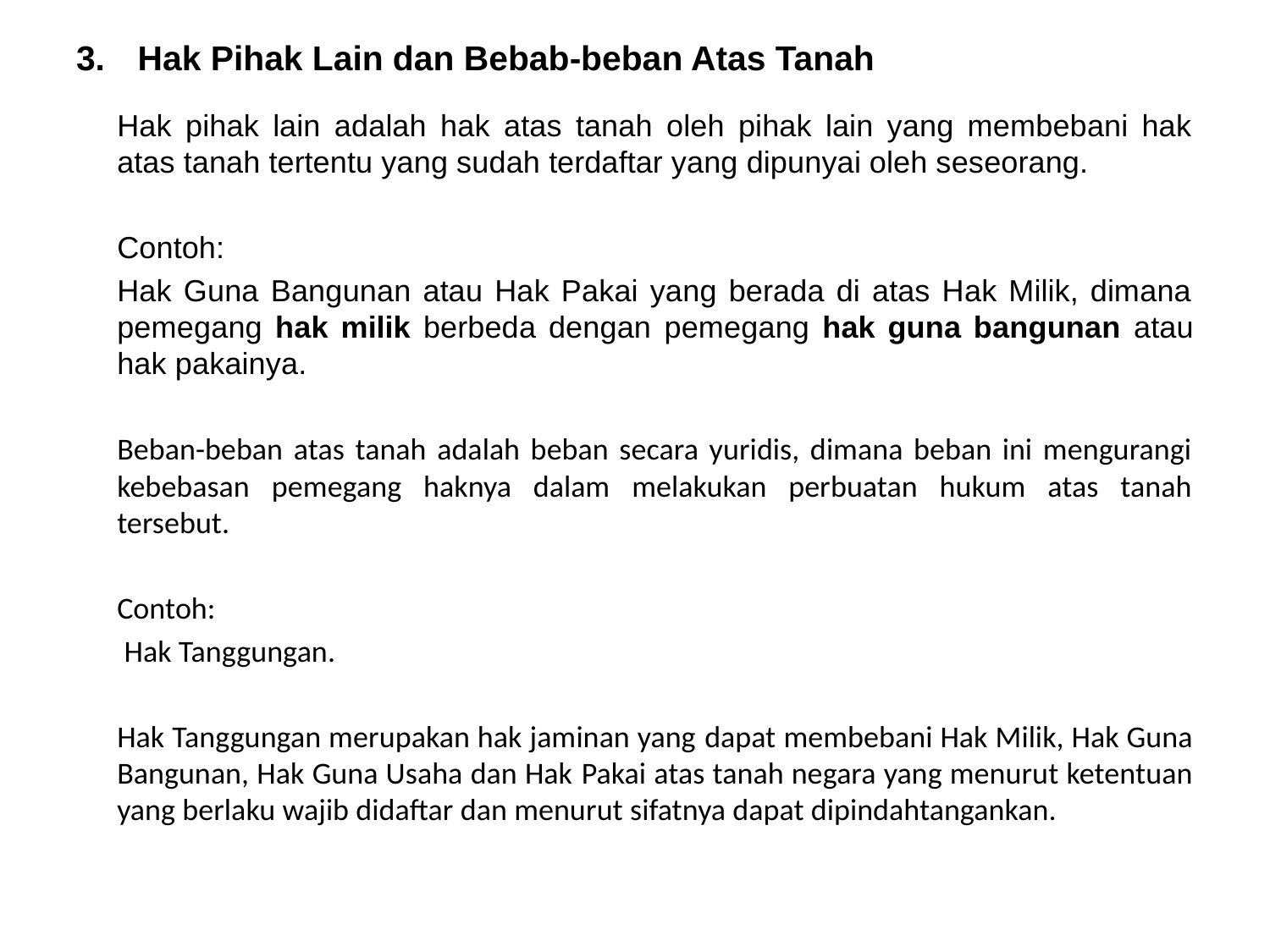

3. 	Hak Pihak Lain dan Bebab-beban Atas Tanah

	Hak pihak lain adalah hak atas tanah oleh pihak lain yang membebani hak atas tanah tertentu yang sudah terdaftar yang dipunyai oleh seseorang.

	Contoh:
	Hak Guna Bangunan atau Hak Pakai yang berada di atas Hak Milik, dimana pemegang hak milik berbeda dengan pemegang hak guna bangunan atau hak pakainya.

	Beban-beban atas tanah adalah beban secara yuridis, dimana beban ini mengurangi kebebasan pemegang haknya dalam melakukan perbuatan hukum atas tanah tersebut.

	Contoh:
	 Hak Tanggungan.

	Hak Tanggungan merupakan hak jaminan yang dapat membebani Hak Milik, Hak Guna Bangunan, Hak Guna Usaha dan Hak Pakai atas tanah negara yang menurut ketentuan yang berlaku wajib didaftar dan menurut sifatnya dapat dipindahtangankan.